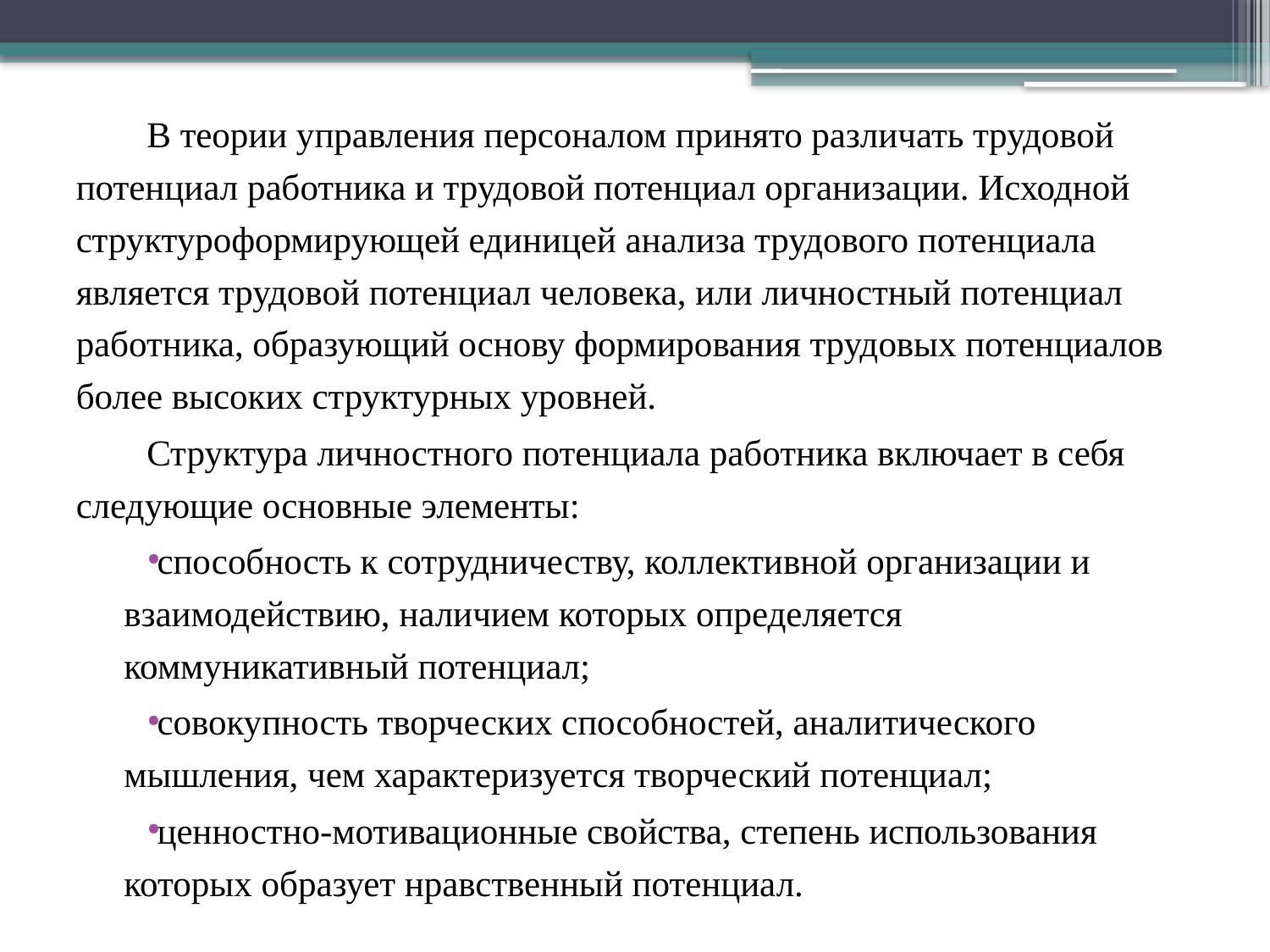

В теории управления персоналом принято различать трудовой потенциал работника и трудовой потенциал организации. Исходной структуроформирующей единицей анализа трудового потенциала является трудовой потенциал человека, или личностный потенциал работника, образующий основу формирования трудовых потенциалов более высоких структурных уровней.
Структура личностного потенциала работника включает в себя следующие основные элементы:
способность к сотрудничеству, коллективной организации и взаимодействию, наличием которых определяется коммуникативный потенциал;
совокупность творческих способностей, аналитического мышления, чем характеризуется творческий потенциал;
ценностно-мотивационные свойства, степень использования которых образует нравственный потенциал.